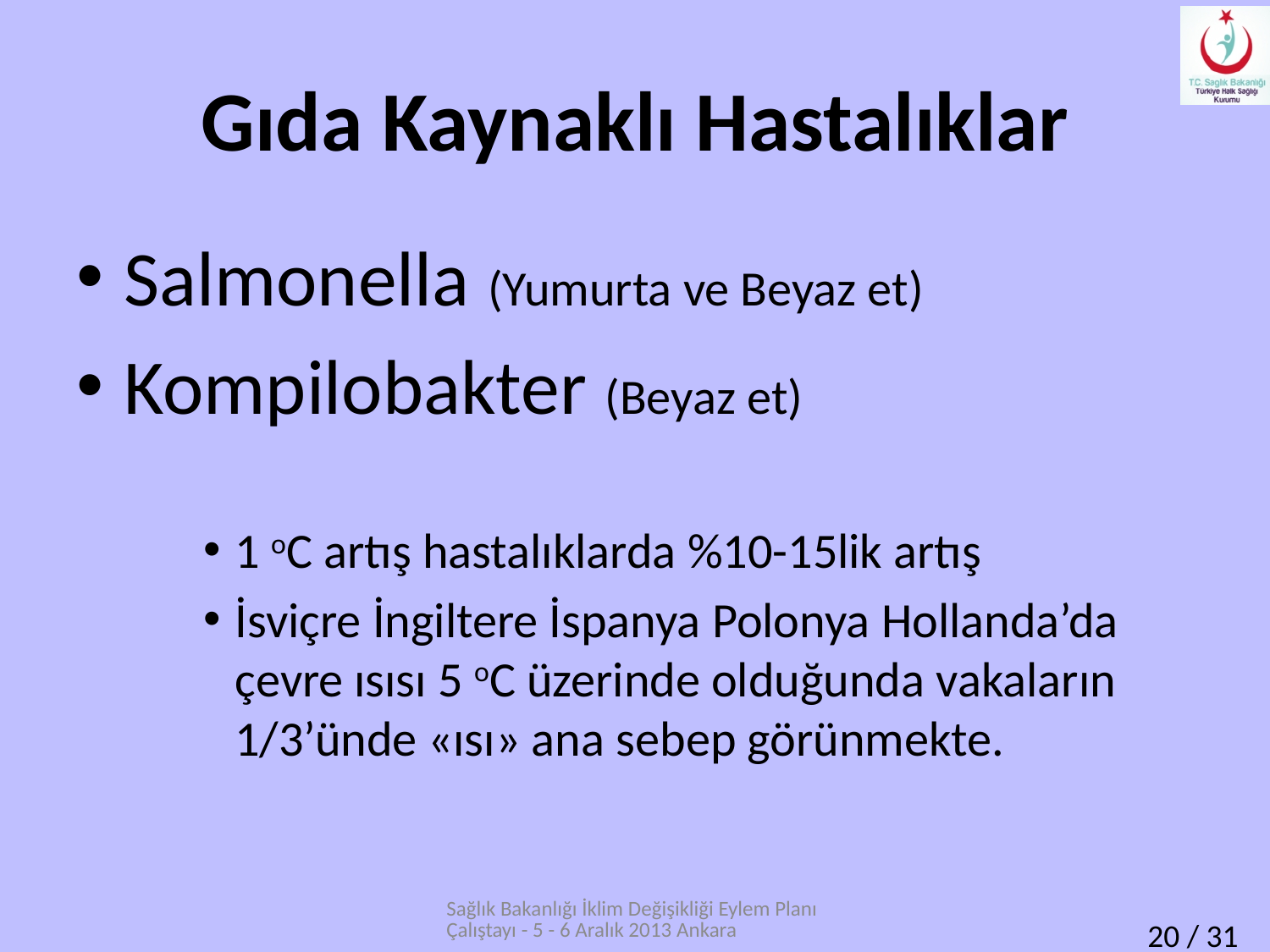

# Gıda Kaynaklı Hastalıklar
Salmonella (Yumurta ve Beyaz et)
Kompilobakter (Beyaz et)

1 oC artış hastalıklarda %10-15lik artış
İsviçre İngiltere İspanya Polonya Hollanda’da çevre ısısı 5 oC üzerinde olduğunda vakaların 1/3’ünde «ısı» ana sebep görünmekte.

Sağlık Bakanlığı İklim Değişikliği Eylem Planı Çalıştayı - 5 - 6 Aralık 2013 Ankara